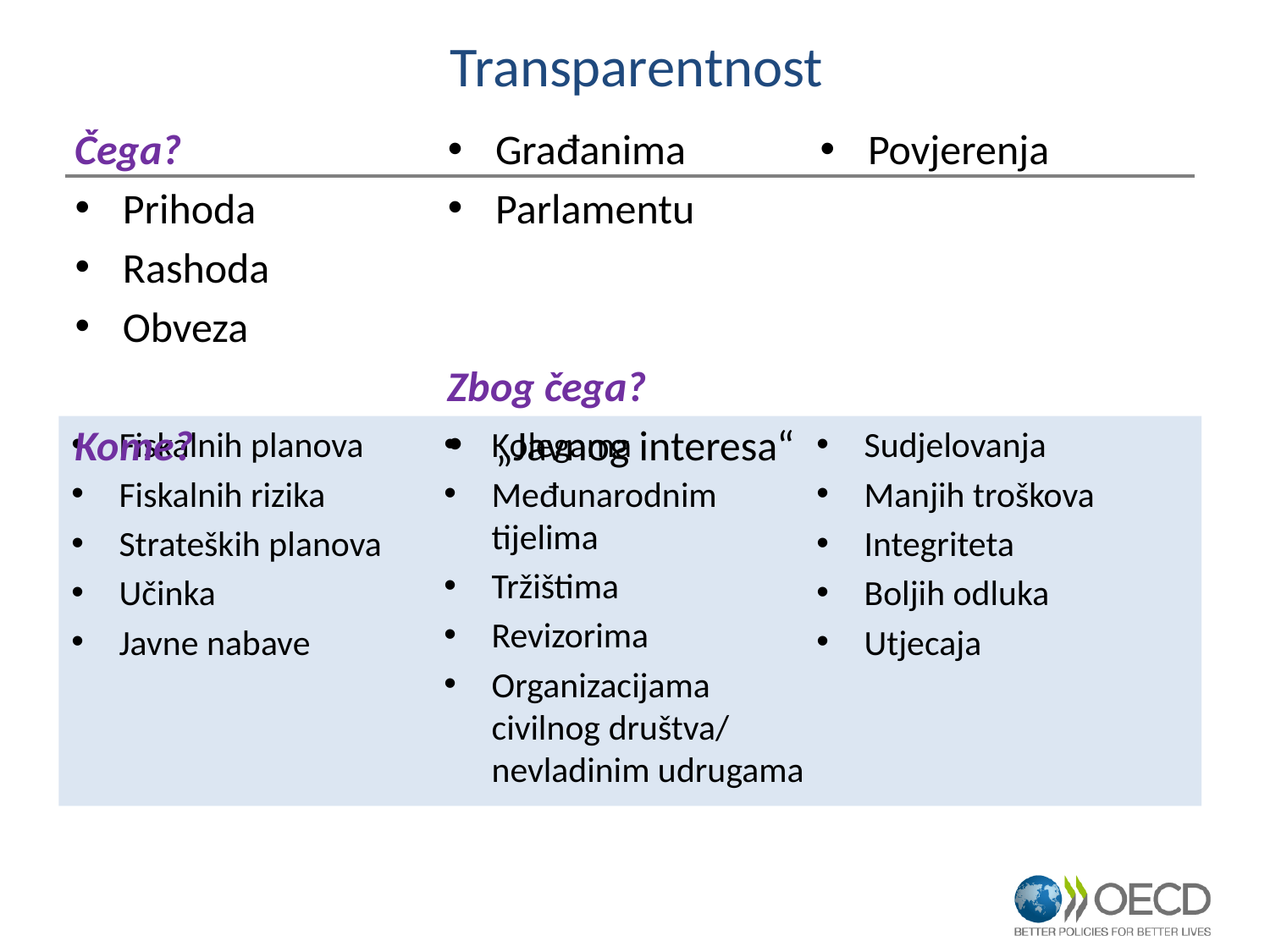

# Transparentnost
Čega?
Prihoda
Rashoda
Obveza

Kome?
Građanima
Parlamentu

Zbog čega?
„Javnog interesa“
Povjerenja

Fiskalnih planova
Fiskalnih rizika
Strateških planova
Učinka
Javne nabave

Kolegama
Međunarodnim tijelima
Tržištima
Revizorima
Organizacijama civilnog društva/ nevladinim udrugama
Sudjelovanja
Manjih troškova
Integriteta
Boljih odluka
Utjecaja